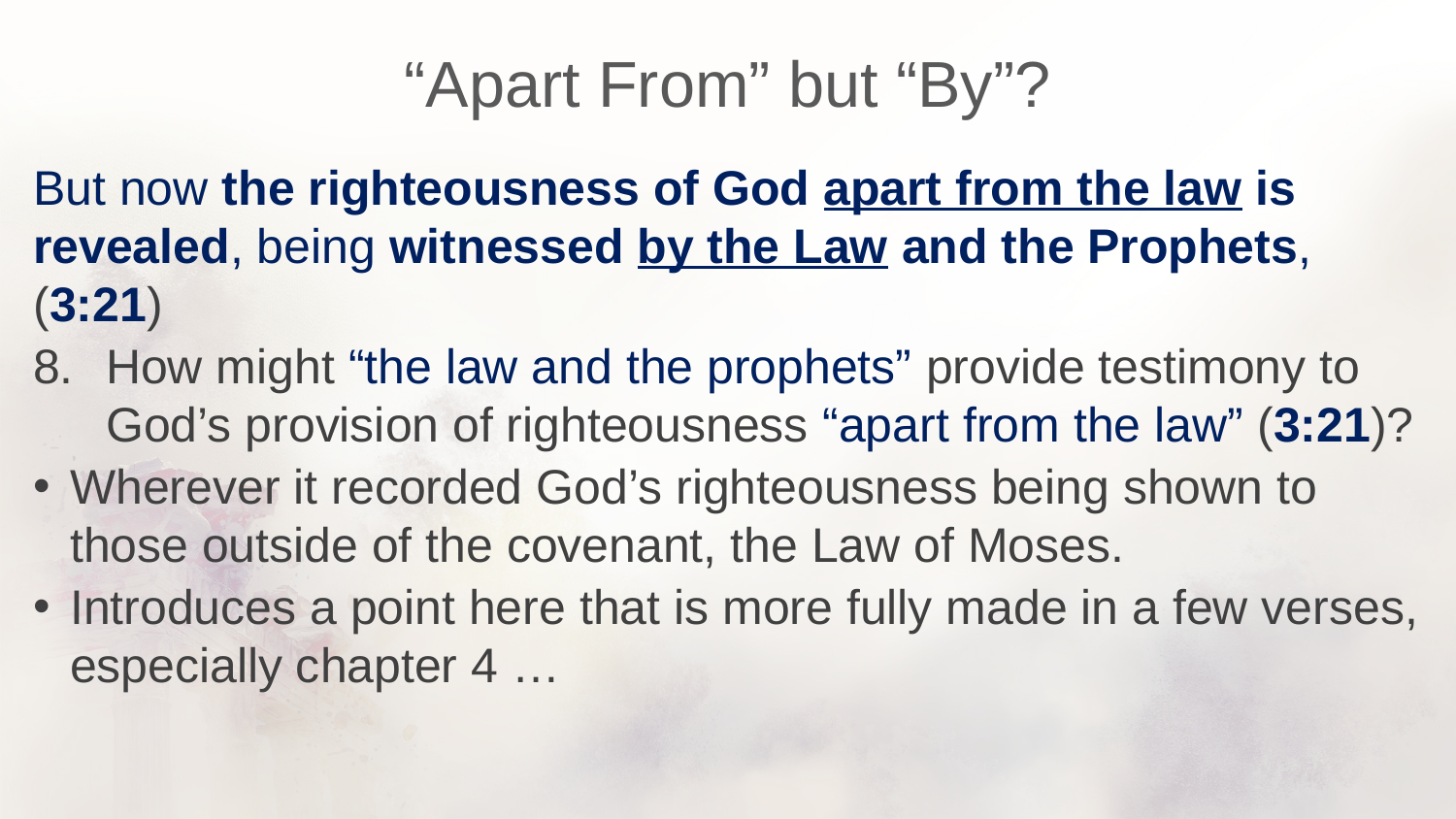

# “Apart From” but “By”?
But now the righteousness of God apart from the law is revealed, being witnessed by the Law and the Prophets, (3:21)
How might “the law and the prophets” provide testimony to God’s provision of righteousness “apart from the law” (3:21)?
Wherever it recorded God’s righteousness being shown to those outside of the covenant, the Law of Moses.
Introduces a point here that is more fully made in a few verses, especially chapter 4 …